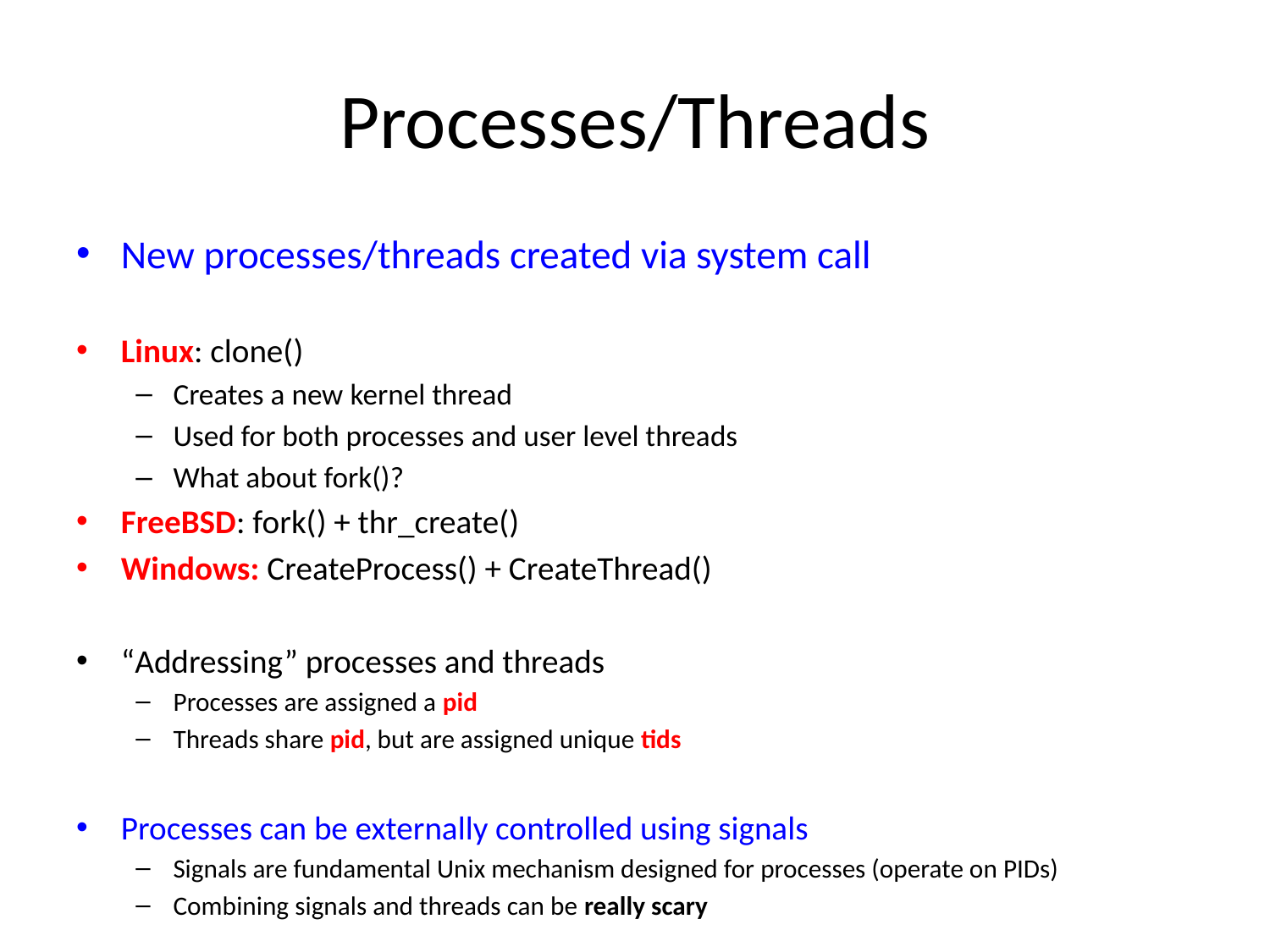

# Processes/Threads
New processes/threads created via system call

Linux: clone()
Creates a new kernel thread
Used for both processes and user level threads
What about fork()?
FreeBSD: fork() + thr_create()
Windows: CreateProcess() + CreateThread()

“Addressing” processes and threads
Processes are assigned a pid
Threads share pid, but are assigned unique tids

Processes can be externally controlled using signals
Signals are fundamental Unix mechanism designed for processes (operate on PIDs)
Combining signals and threads can be really scary